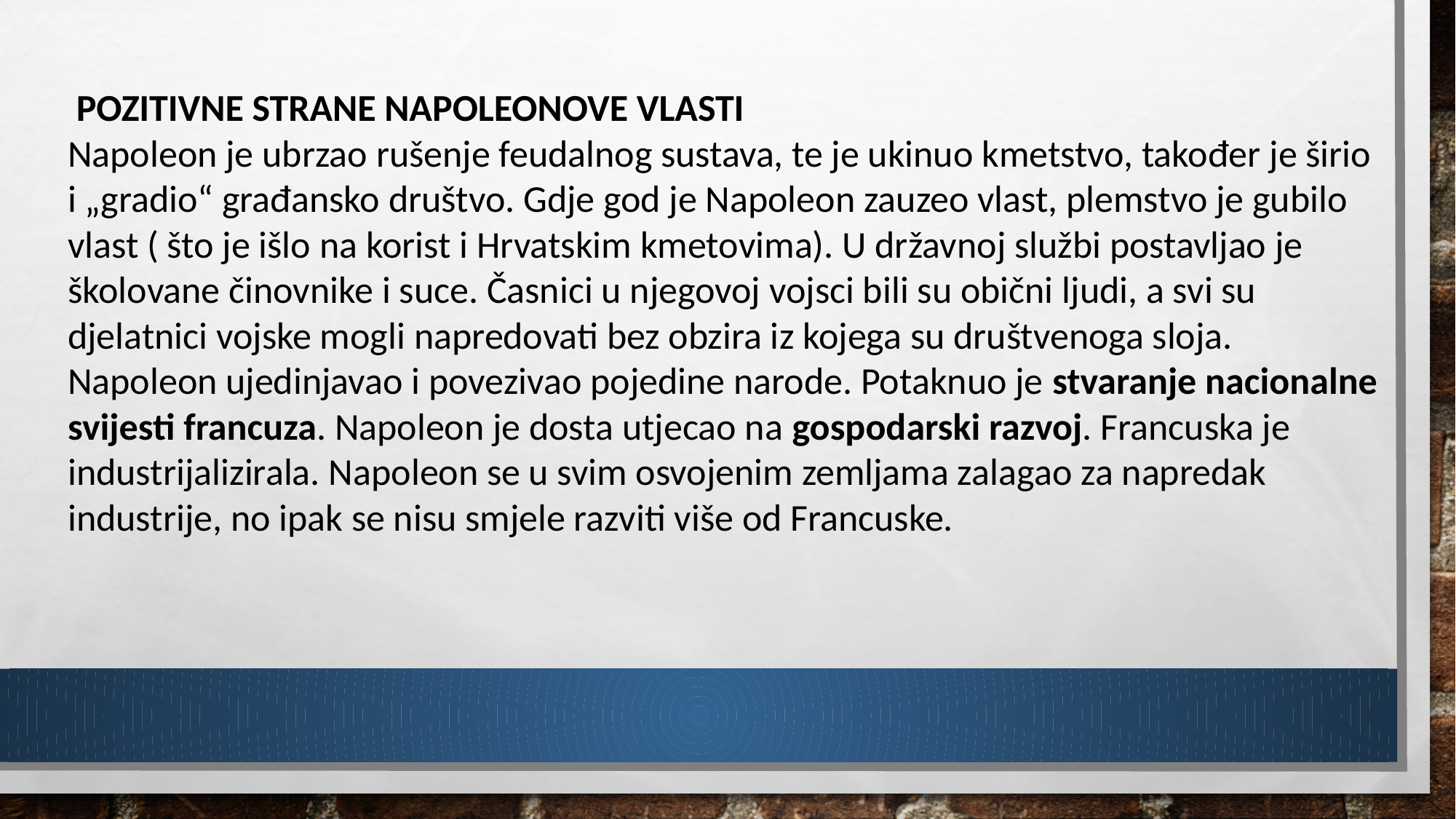

POZITIVNE STRANE NAPOLEONOVE VLASTI
Napoleon je ubrzao rušenje feudalnog sustava, te je ukinuo kmetstvo, također je širio i „gradio“ građansko društvo. Gdje god je Napoleon zauzeo vlast, plemstvo je gubilo vlast ( što je išlo na korist i Hrvatskim kmetovima). U državnoj službi postavljao je školovane činovnike i suce. Časnici u njegovoj vojsci bili su obični ljudi, a svi su djelatnici vojske mogli napredovati bez obzira iz kojega su društvenoga sloja. Napoleon ujedinjavao i povezivao pojedine narode. Potaknuo je stvaranje nacionalne svijesti francuza. Napoleon je dosta utjecao na gospodarski razvoj. Francuska je industrijalizirala. Napoleon se u svim osvojenim zemljama zalagao za napredak industrije, no ipak se nisu smjele razviti više od Francuske.